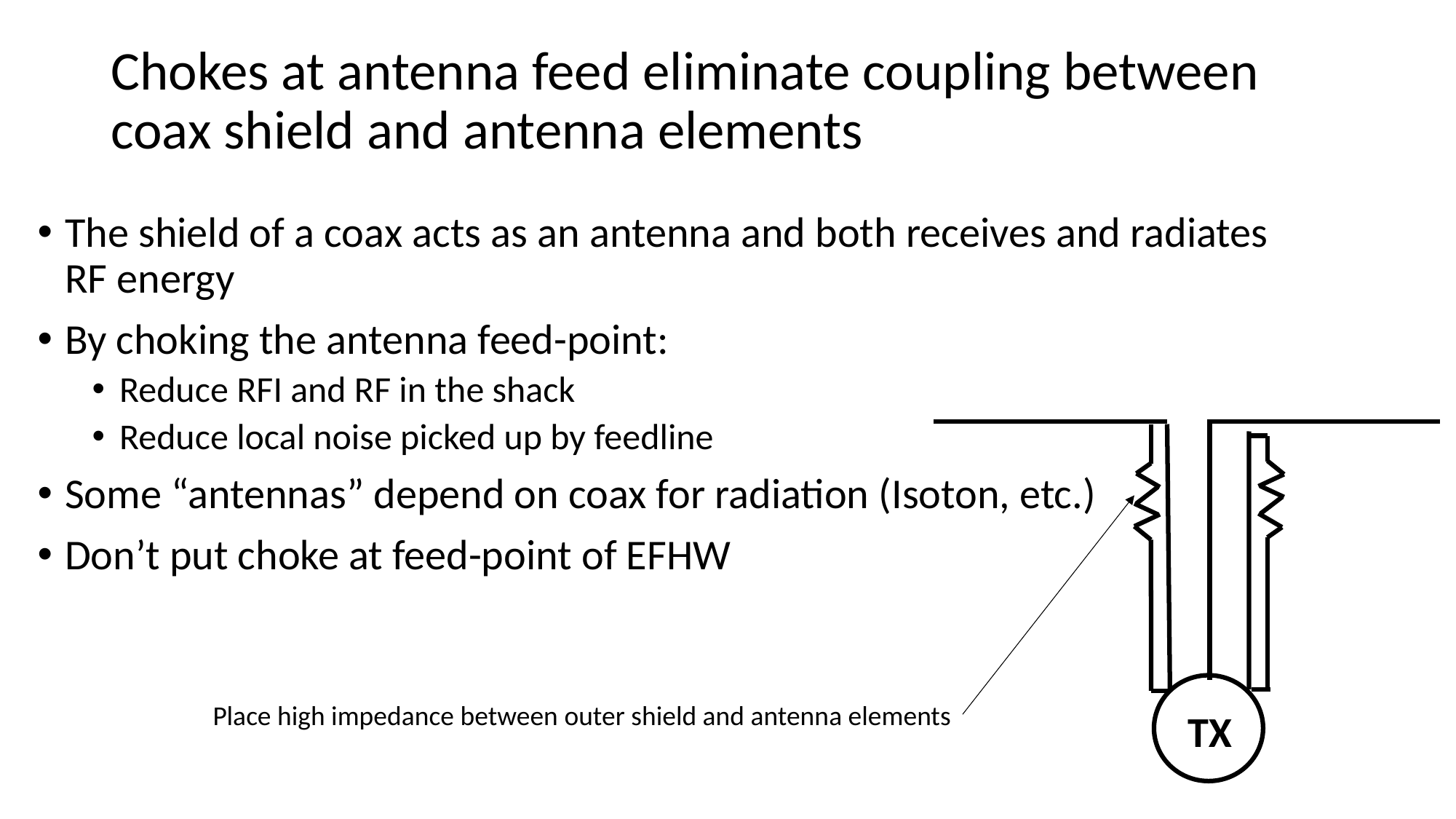

# Chokes at antenna feed eliminate coupling between coax shield and antenna elements
The shield of a coax acts as an antenna and both receives and radiates RF energy
By choking the antenna feed-point:
Reduce RFI and RF in the shack
Reduce local noise picked up by feedline
Some “antennas” depend on coax for radiation (Isoton, etc.)
Don’t put choke at feed-point of EFHW

TX
Place high impedance between outer shield and antenna elements